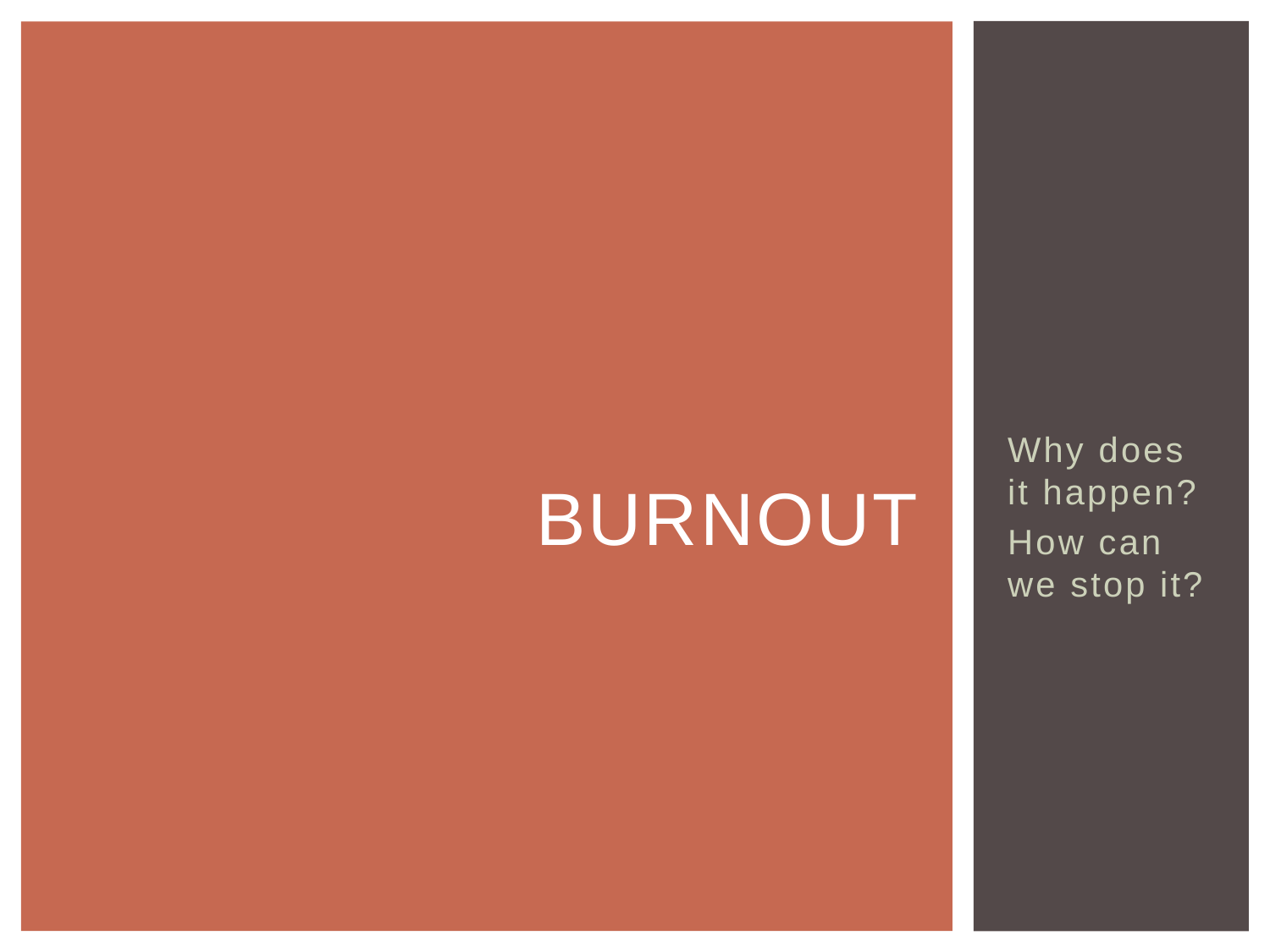

# Burnout
Why does it happen?
How can we stop it?